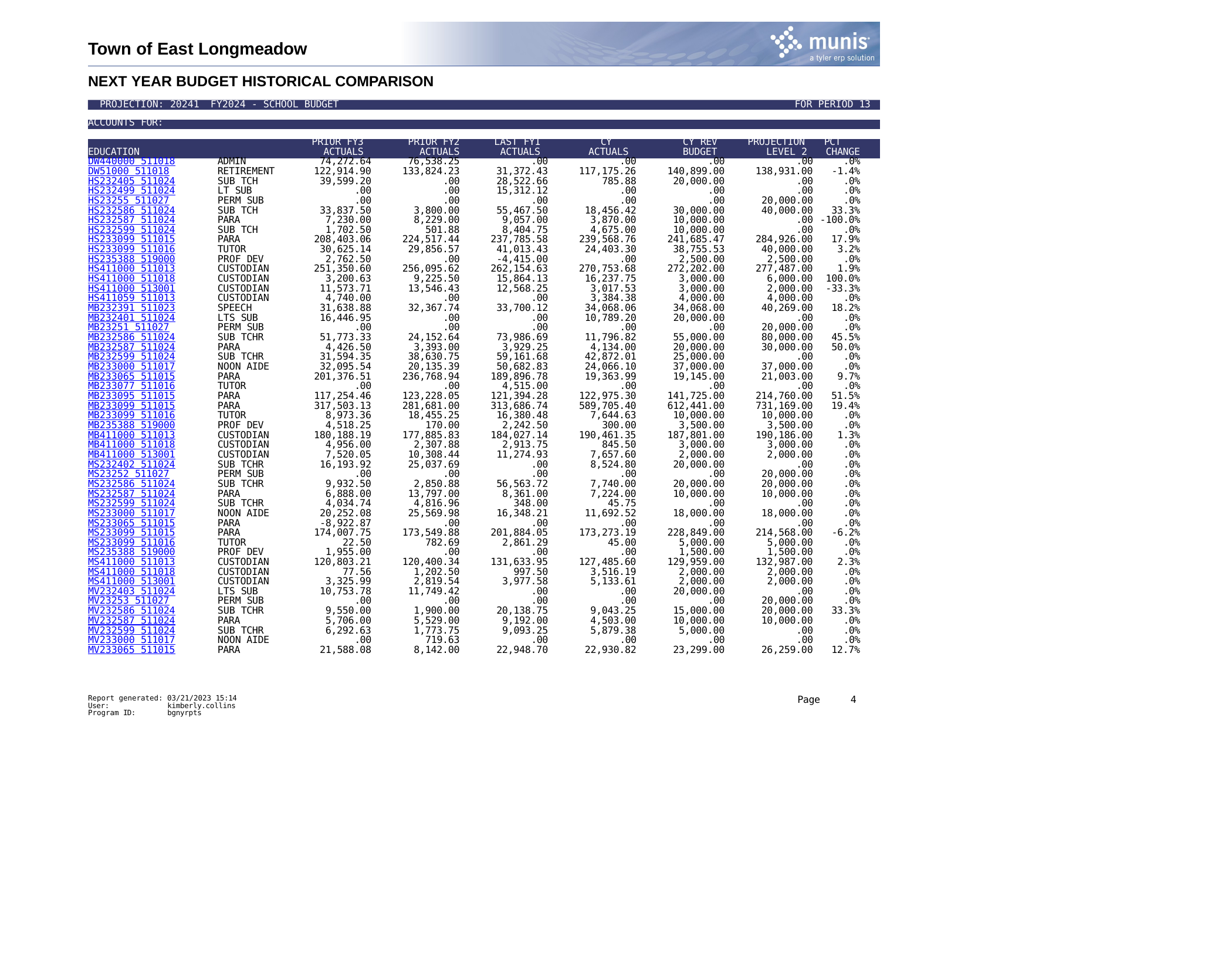

Town of East Longmeadow
NEXT YEAR BUDGET HISTORICAL COMPARISON
PROJECTION: 20241 FY2024 - SCHOOL BUDGET	FOR PERIOD 13
| ACCOUNTS FOR: |  |  |  |  |  |  |  |  |
| --- | --- | --- | --- | --- | --- | --- | --- | --- |
|  |  |  |  |  |  |  |  |  |
|  |  | PRIOR FY3 | PRIOR FY2 | LAST FY1 | CY | CY REV | PROJECTION | PCT |
| EDUCATION |  | ACTUALS | ACTUALS | ACTUALS | ACTUALS | BUDGET | LEVEL 2 | CHANGE |
| DW440000 511018 | ADMIN | 74,272.64 | 76,538.25 | .00 | .00 | .00 | .00 | .0% |
| DW51000 511018 | RETIREMENT | 122,914.90 | 133,824.23 | 31,372.43 | 117,175.26 | 140,899.00 | 138,931.00 | -1.4% |
| HS232405 511024 | SUB TCH | 39,599.20 | .00 | 28,522.66 | 785.88 | 20,000.00 | .00 | .0% |
| HS232499 511024 | LT SUB | .00 | .00 | 15,312.12 | .00 | .00 | .00 | .0% |
| HS23255 511027 | PERM SUB | .00 | .00 | .00 | .00 | .00 | 20,000.00 | .0% |
| HS232586 511024 | SUB TCH | 33,837.50 | 3,800.00 | 55,467.50 | 18,456.42 | 30,000.00 | 40,000.00 | 33.3% |
| HS232587 511024 | PARA | 7,230.00 | 8,229.00 | 9,057.00 | 3,870.00 | 10,000.00 | .00 | -100.0% |
| HS232599 511024 | SUB TCH | 1,702.50 | 501.88 | 8,404.75 | 4,675.00 | 10,000.00 | .00 | .0% |
| HS233099 511015 | PARA | 208,403.06 | 224,517.44 | 237,785.58 | 239,568.76 | 241,685.47 | 284,926.00 | 17.9% |
| HS233099 511016 | TUTOR | 30,625.14 | 29,856.57 | 41,013.43 | 24,403.30 | 38,755.53 | 40,000.00 | 3.2% |
| HS235388 519000 | PROF DEV | 2,762.50 | .00 | -4,415.00 | .00 | 2,500.00 | 2,500.00 | .0% |
| HS411000 511013 | CUSTODIAN | 251,350.60 | 256,095.62 | 262,154.63 | 270,753.68 | 272,202.00 | 277,487.00 | 1.9% |
| HS411000 511018 | CUSTODIAN | 3,200.63 | 9,225.50 | 15,864.13 | 16,237.75 | 3,000.00 | 6,000.00 | 100.0% |
| HS411000 513001 | CUSTODIAN | 11,573.71 | 13,546.43 | 12,568.25 | 3,017.53 | 3,000.00 | 2,000.00 | -33.3% |
| HS411059 511013 | CUSTODIAN | 4,740.00 | .00 | .00 | 3,384.38 | 4,000.00 | 4,000.00 | .0% |
| MB232391 511023 | SPEECH | 31,638.88 | 32,367.74 | 33,700.12 | 34,068.06 | 34,068.00 | 40,269.00 | 18.2% |
| MB232401 511024 | LTS SUB | 16,446.95 | .00 | .00 | 10,789.20 | 20,000.00 | .00 | .0% |
| MB23251 511027 | PERM SUB | .00 | .00 | .00 | .00 | .00 | 20,000.00 | .0% |
| MB232586 511024 | SUB TCHR | 51,773.33 | 24,152.64 | 73,986.69 | 11,796.82 | 55,000.00 | 80,000.00 | 45.5% |
| MB232587 511024 | PARA | 4,426.50 | 3,393.00 | 3,929.25 | 4,134.00 | 20,000.00 | 30,000.00 | 50.0% |
| MB232599 511024 | SUB TCHR | 31,594.35 | 38,630.75 | 59,161.68 | 42,872.01 | 25,000.00 | .00 | .0% |
| MB233000 511017 | NOON AIDE | 32,095.54 | 20,135.39 | 50,682.83 | 24,066.10 | 37,000.00 | 37,000.00 | .0% |
| MB233065 511015 | PARA | 201,376.51 | 236,768.94 | 189,896.78 | 19,363.99 | 19,145.00 | 21,003.00 | 9.7% |
| MB233077 511016 | TUTOR | .00 | .00 | 4,515.00 | .00 | .00 | .00 | .0% |
| MB233095 511015 | PARA | 117,254.46 | 123,228.05 | 121,394.28 | 122,975.30 | 141,725.00 | 214,760.00 | 51.5% |
| MB233099 511015 | PARA | 317,503.13 | 281,681.00 | 313,686.74 | 589,705.40 | 612,441.00 | 731,169.00 | 19.4% |
| MB233099 511016 | TUTOR | 8,973.36 | 18,455.25 | 16,380.48 | 7,644.63 | 10,000.00 | 10,000.00 | .0% |
| MB235388 519000 | PROF DEV | 4,518.25 | 170.00 | 2,242.50 | 300.00 | 3,500.00 | 3,500.00 | .0% |
| MB411000 511013 | CUSTODIAN | 180,188.19 | 177,885.83 | 184,027.14 | 190,461.35 | 187,801.00 | 190,186.00 | 1.3% |
| MB411000 511018 | CUSTODIAN | 4,956.00 | 2,307.88 | 2,913.75 | 845.50 | 3,000.00 | 3,000.00 | .0% |
| MB411000 513001 | CUSTODIAN | 7,520.05 | 10,308.44 | 11,274.93 | 7,657.60 | 2,000.00 | 2,000.00 | .0% |
| MS232402 511024 | SUB TCHR | 16,193.92 | 25,037.69 | .00 | 8,524.80 | 20,000.00 | .00 | .0% |
| MS23252 511027 | PERM SUB | .00 | .00 | .00 | .00 | .00 | 20,000.00 | .0% |
| MS232586 511024 | SUB TCHR | 9,932.50 | 2,850.88 | 56,563.72 | 7,740.00 | 20,000.00 | 20,000.00 | .0% |
| MS232587 511024 | PARA | 6,888.00 | 13,797.00 | 8,361.00 | 7,224.00 | 10,000.00 | 10,000.00 | .0% |
| MS232599 511024 | SUB TCHR | 4,034.74 | 4,816.96 | 348.00 | 45.75 | .00 | .00 | .0% |
| MS233000 511017 | NOON AIDE | 20,252.08 | 25,569.98 | 16,348.21 | 11,692.52 | 18,000.00 | 18,000.00 | .0% |
| MS233065 511015 | PARA | -8,922.87 | .00 | .00 | .00 | .00 | .00 | .0% |
| MS233099 511015 | PARA | 174,007.75 | 173,549.88 | 201,884.05 | 173,273.19 | 228,849.00 | 214,568.00 | -6.2% |
| MS233099 511016 | TUTOR | 22.50 | 782.69 | 2,861.29 | 45.00 | 5,000.00 | 5,000.00 | .0% |
| MS235388 519000 | PROF DEV | 1,955.00 | .00 | .00 | .00 | 1,500.00 | 1,500.00 | .0% |
| MS411000 511013 | CUSTODIAN | 120,803.21 | 120,400.34 | 131,633.95 | 127,485.60 | 129,959.00 | 132,987.00 | 2.3% |
| MS411000 511018 | CUSTODIAN | 77.56 | 1,202.50 | 997.50 | 3,516.19 | 2,000.00 | 2,000.00 | .0% |
| MS411000 513001 | CUSTODIAN | 3,325.99 | 2,819.54 | 3,977.58 | 5,133.61 | 2,000.00 | 2,000.00 | .0% |
| MV232403 511024 | LTS SUB | 10,753.78 | 11,749.42 | .00 | .00 | 20,000.00 | .00 | .0% |
| MV23253 511027 | PERM SUB | .00 | .00 | .00 | .00 | .00 | 20,000.00 | .0% |
| MV232586 511024 | SUB TCHR | 9,550.00 | 1,900.00 | 20,138.75 | 9,043.25 | 15,000.00 | 20,000.00 | 33.3% |
| MV232587 511024 | PARA | 5,706.00 | 5,529.00 | 9,192.00 | 4,503.00 | 10,000.00 | 10,000.00 | .0% |
| MV232599 511024 | SUB TCHR | 6,292.63 | 1,773.75 | 9,093.25 | 5,879.38 | 5,000.00 | .00 | .0% |
| MV233000 511017 | NOON AIDE | .00 | 719.63 | .00 | .00 | .00 | .00 | .0% |
| MV233065 511015 | PARA | 21,588.08 | 8,142.00 | 22,948.70 | 22,930.82 | 23,299.00 | 26,259.00 | 12.7% |
Report generated: 03/21/2023 15:14
Page
4
User: Program ID:
kimberly.collins bgnyrpts